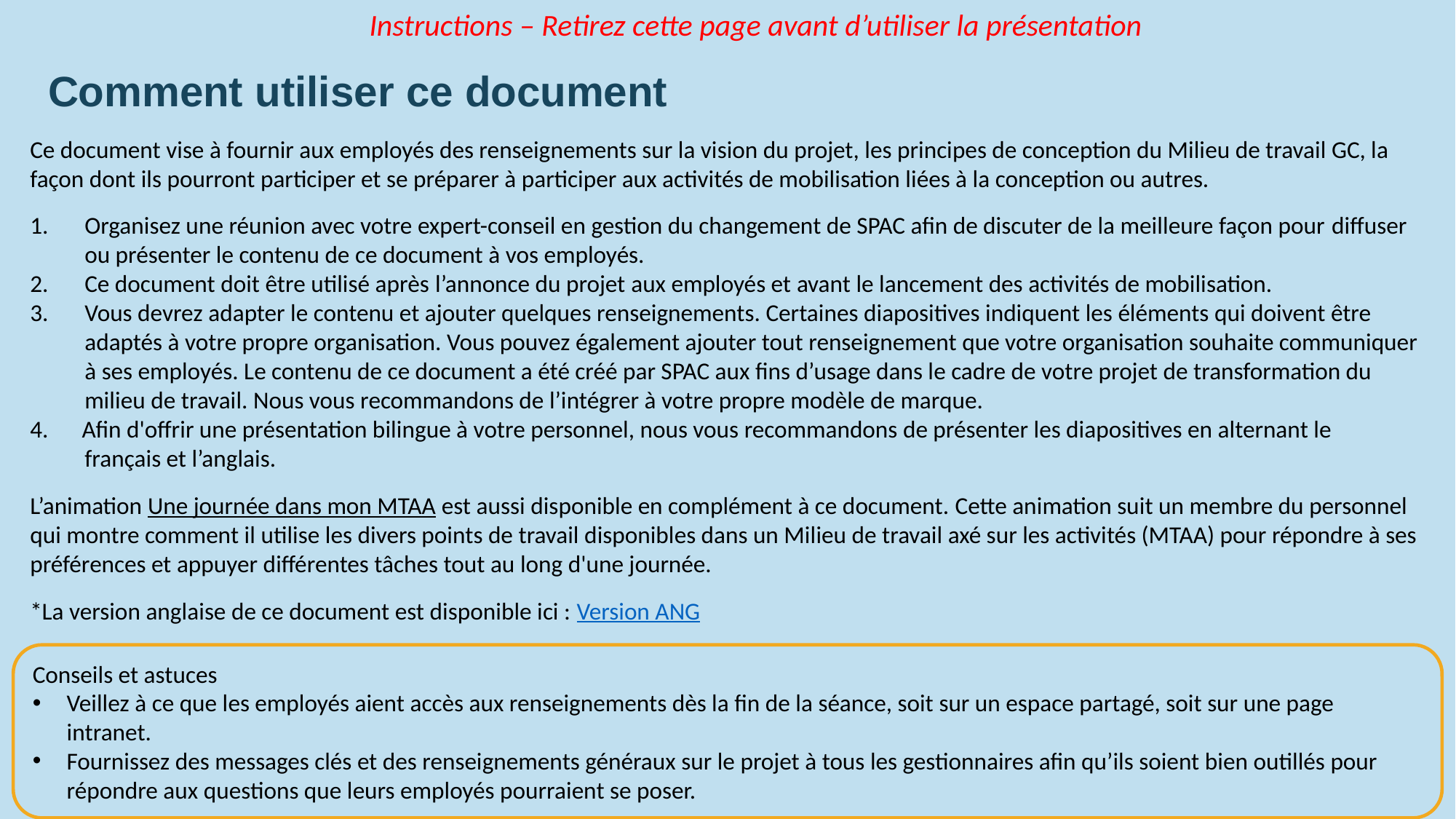

Instructions – Retirez cette page avant d’utiliser la présentation
Comment utiliser ce document
Ce document vise à fournir aux employés des renseignements sur la vision du projet, les principes de conception du Milieu de travail GC, la façon dont ils pourront participer et se préparer à participer aux activités de mobilisation liées à la conception ou autres.

Organisez une réunion avec votre expert-conseil en gestion du changement de SPAC afin de discuter de la meilleure façon pour diffuser ou présenter le contenu de ce document à vos employés.
Ce document doit être utilisé après l’annonce du projet aux employés et avant le lancement des activités de mobilisation.
Vous devrez adapter le contenu et ajouter quelques renseignements. Certaines diapositives indiquent les éléments qui doivent être adaptés à votre propre organisation. Vous pouvez également ajouter tout renseignement que votre organisation souhaite communiquer à ses employés. Le contenu de ce document a été créé par SPAC aux fins d’usage dans le cadre de votre projet de transformation du milieu de travail. Nous vous recommandons de l’intégrer à votre propre modèle de marque.
  Afin d'offrir une présentation bilingue à votre personnel, nous vous recommandons de présenter les diapositives en alternant le
          français et l’anglais.

L’animation Une journée dans mon MTAA est aussi disponible en complément à ce document. Cette animation suit un membre du personnel qui montre comment il utilise les divers points de travail disponibles dans un Milieu de travail axé sur les activités (MTAA) pour répondre à ses préférences et appuyer différentes tâches tout au long d'une journée.

*La version anglaise de ce document est disponible ici : Version ANG
Conseils et astuces
Veillez à ce que les employés aient accès aux renseignements dès la fin de la séance, soit sur un espace partagé, soit sur une page intranet.
Fournissez des messages clés et des renseignements généraux sur le projet à tous les gestionnaires afin qu’ils soient bien outillés pour répondre aux questions que leurs employés pourraient se poser.